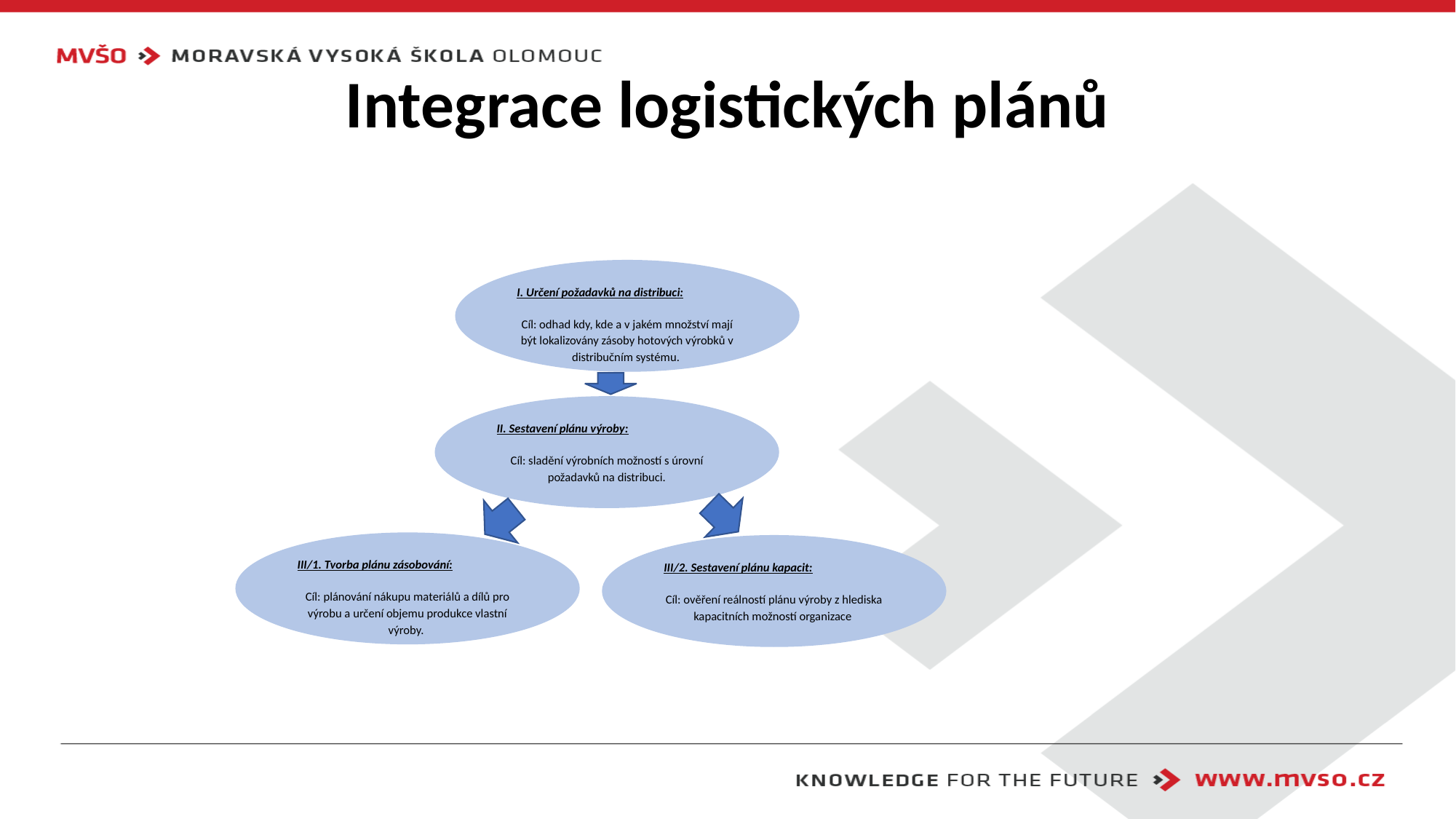

# Integrace logistických plánů
I. Určení požadavků na distribuci:
Cíl: odhad kdy, kde a v jakém množství mají být lokalizovány zásoby hotových výrobků v distribučním systému.

II. Sestavení plánu výroby:
Cíl: sladění výrobních možností s úrovní požadavků na distribuci.

III/1. Tvorba plánu zásobování:
Cíl: plánování nákupu materiálů a dílů pro výrobu a určení objemu produkce vlastní výroby.
III/2. Sestavení plánu kapacit:
Cíl: ověření reálností plánu výroby z hlediska kapacitních možností organizace